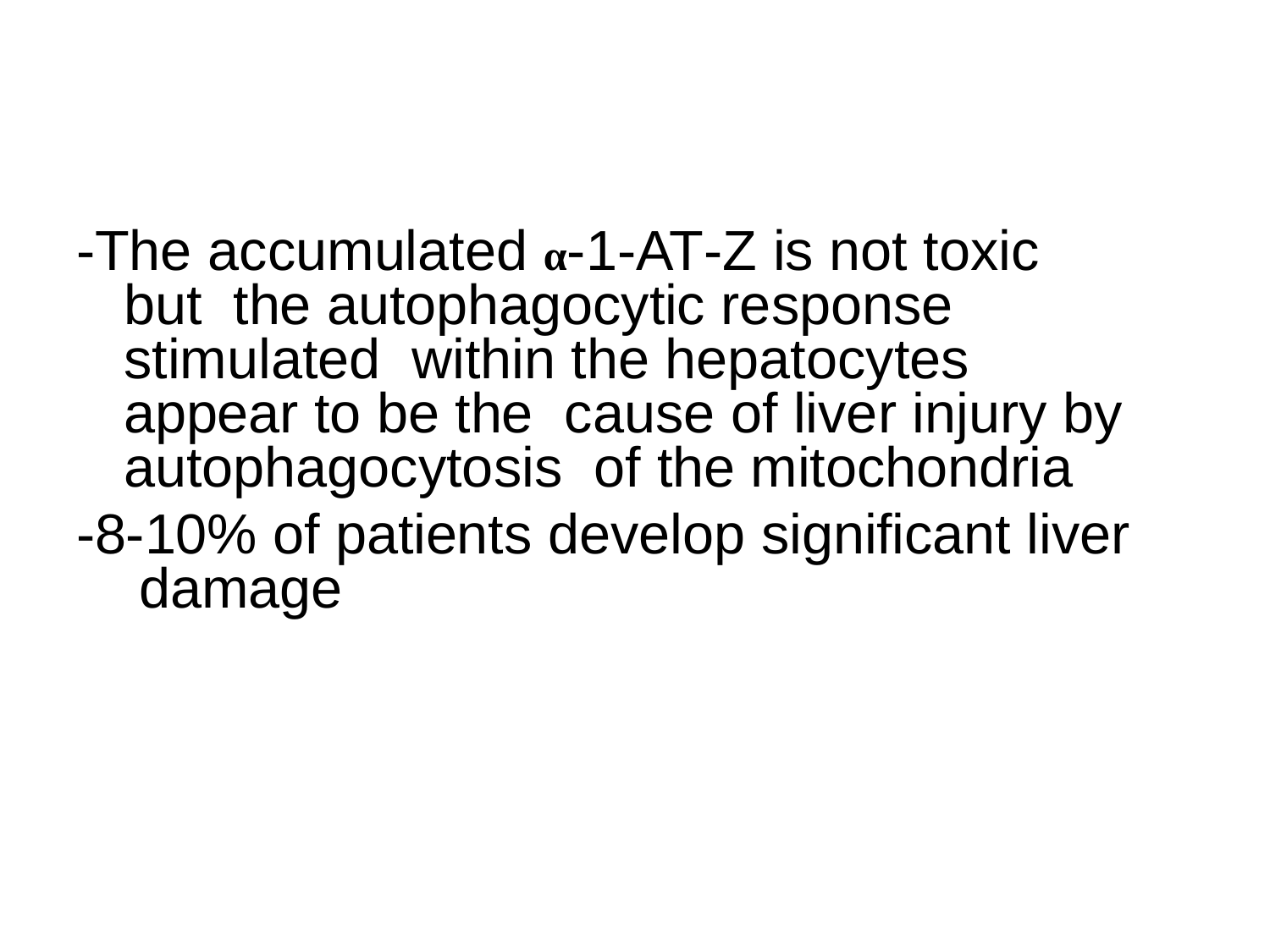

# -The accumulated α-1-AT-Z is not toxic	but  the autophagocytic response stimulated  within the hepatocytes appear to be the  cause of liver injury by autophagocytosis  of the mitochondria
-8-10% of patients develop significant liver  damage